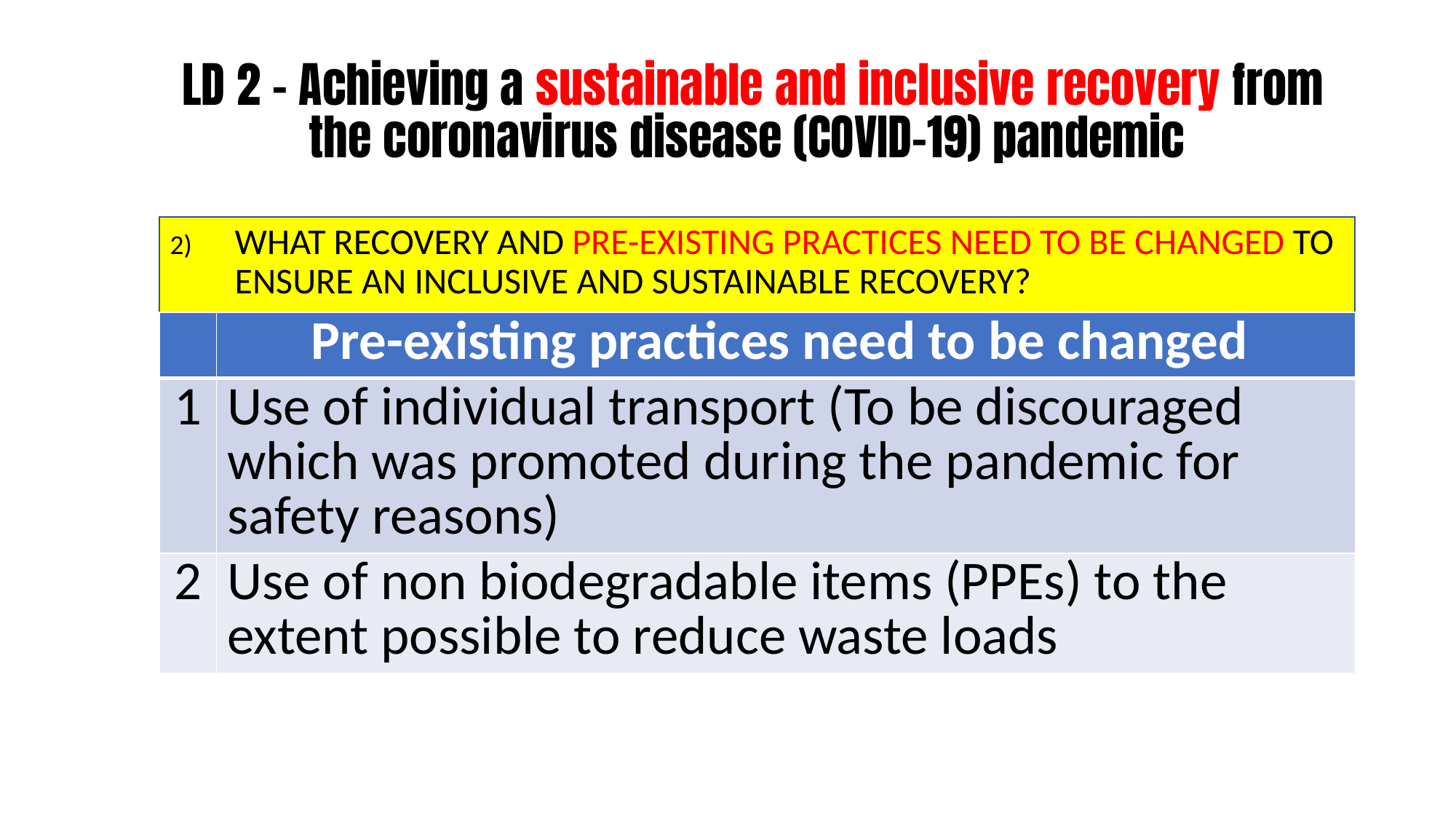

LD 2 - Achieving a sustainable and inclusive recovery from the coronavirus disease (COVID-19) pandemic

What recovery and pre-existing practices need to be changed to ensure an inclusive and sustainable recovery?

|  | Pre-existing practices need to be changed |
| --- | --- |
| 1 | Use of individual transport (To be discouraged which was promoted during the pandemic for safety reasons) |
| 2 | Use of non biodegradable items (PPEs) to the extent possible to reduce waste loads |